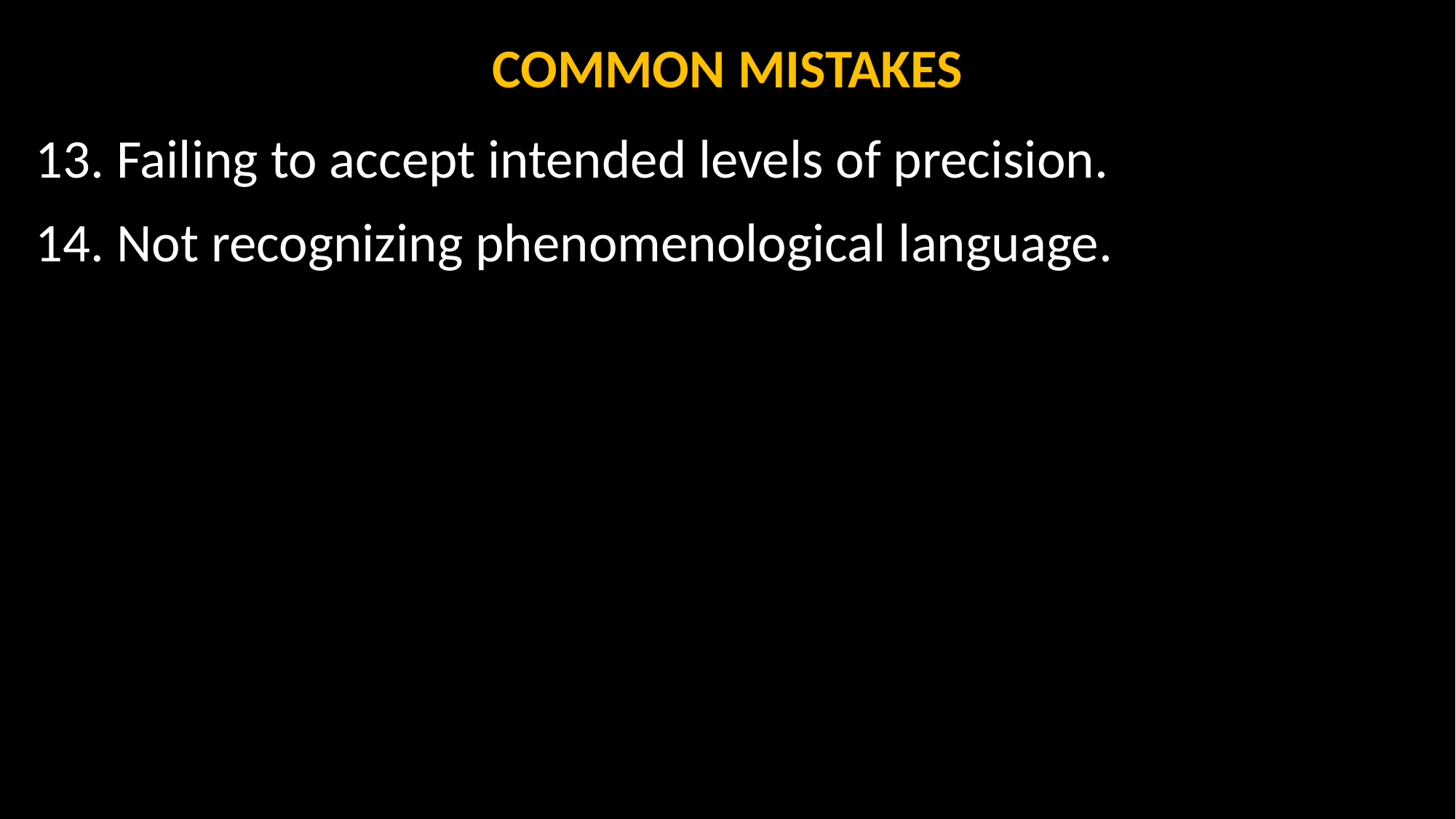

COMMON MISTAKES
13. Failing to accept intended levels of precision.
14. Not recognizing phenomenological language.